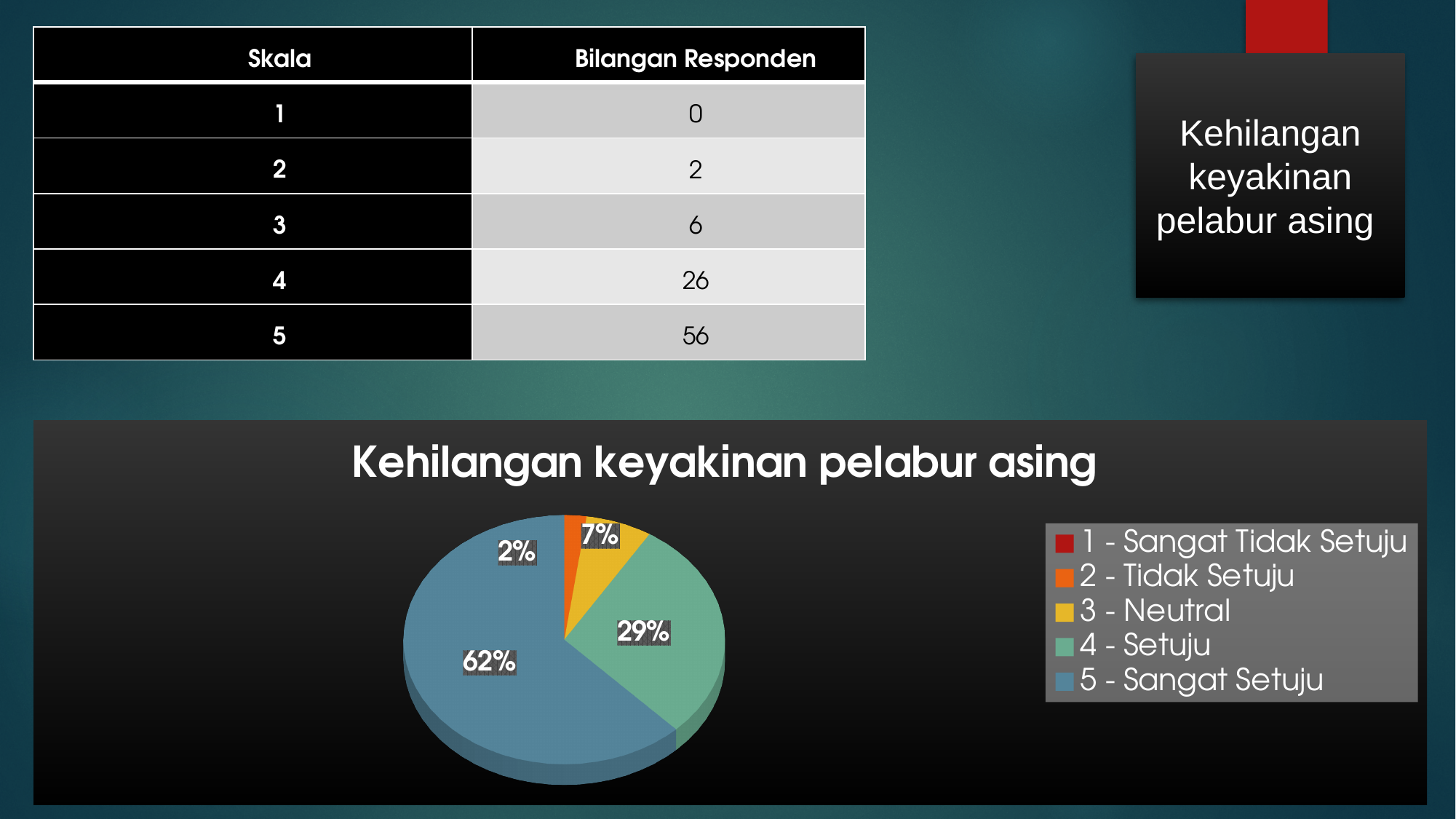

| Skala | Bilangan Responden |
| --- | --- |
| 1 | 0 |
| 2 | 2 |
| 3 | 6 |
| 4 | 26 |
| 5 | 56 |
Kehilangan keyakinan pelabur asing

[unsupported chart]